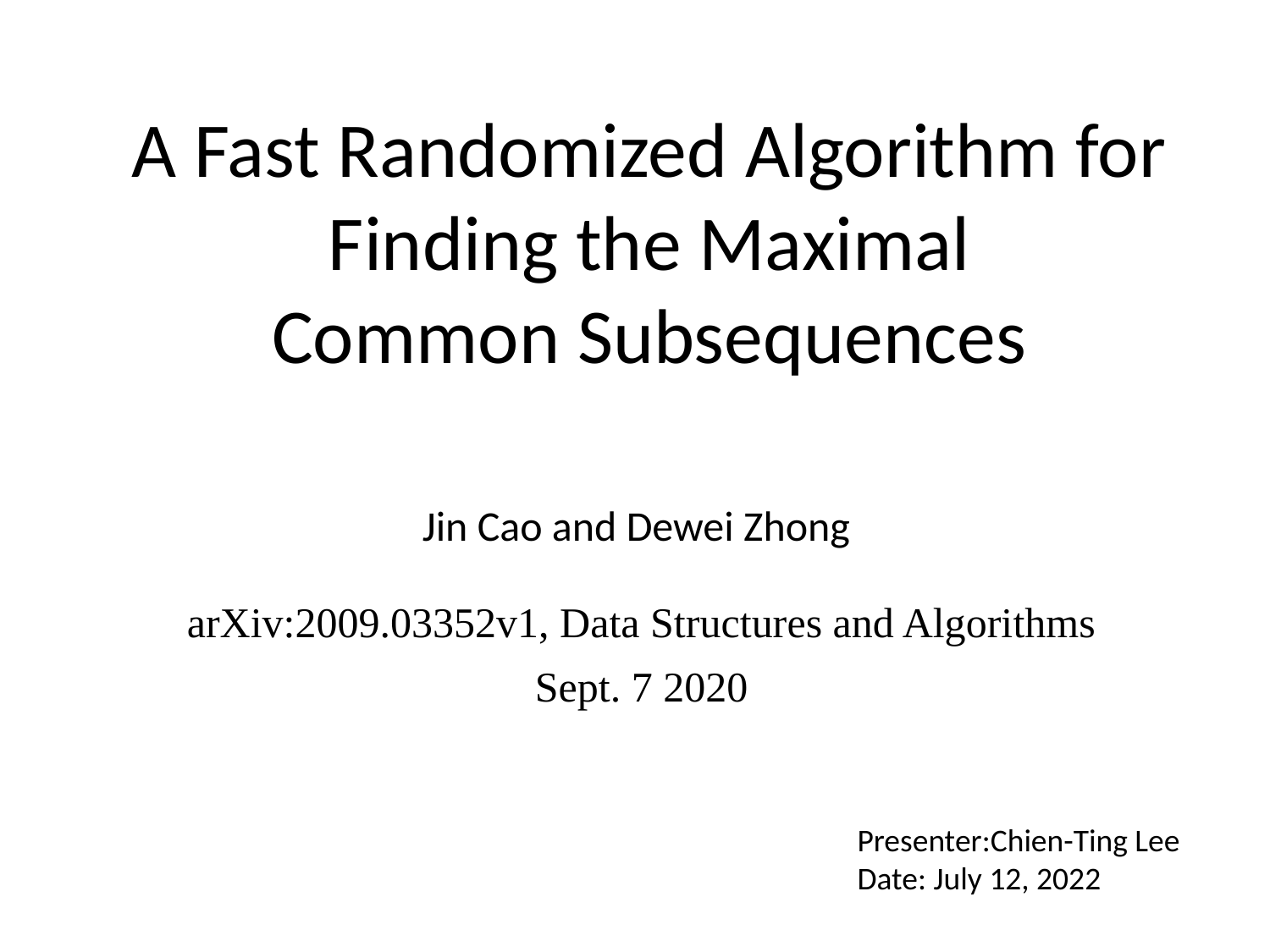

# A Fast Randomized Algorithm for Finding the Maximal Common Subsequences
Jin Cao and Dewei Zhong
 arXiv:2009.03352v1, Data Structures and Algorithms
 Sept. 7 2020

Presenter:Chien-Ting Lee
Date: July 12, 2022